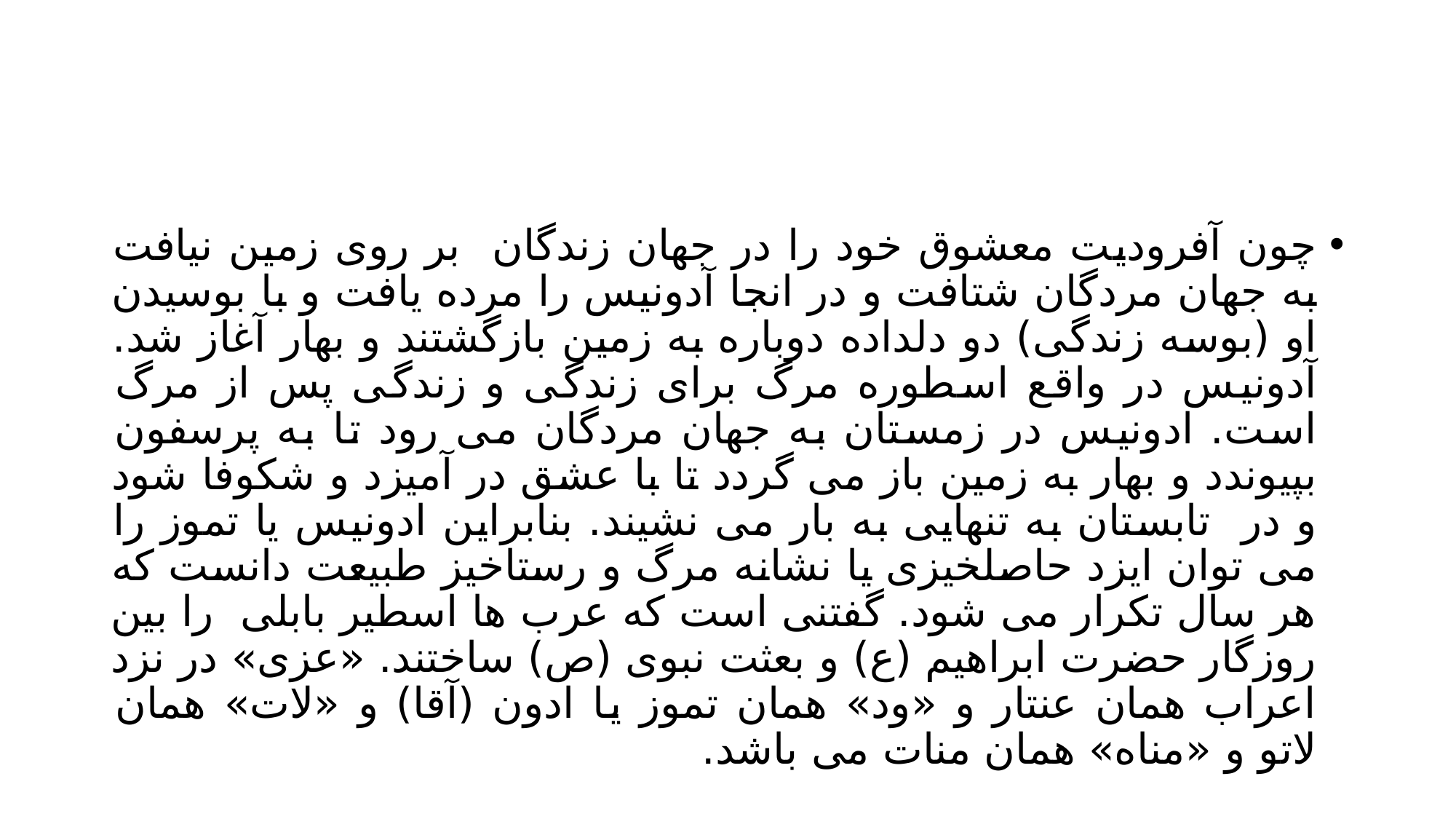

#
چون آفرودیت معشوق خود را در جهان زندگان  بر روی زمین نیافت به جهان مردگان شتافت و در انجا آدونیس را مرده یافت و با بوسیدن او (بوسه زندگی) دو دلداده دوباره به زمین بازگشتند و بهار آغاز شد. آدونیس در واقع اسطوره مرگ برای زندگی و زندگی پس از مرگ است. ادونیس در زمستان به جهان مردگان می رود تا به پرسفون بپیوندد و بهار به زمین باز می گردد تا با عشق در آمیزد و شکوفا شود و در  تابستان به تنهایی به بار می نشیند. بنابراین ادونیس یا تموز را می توان ایزد حاصلخیزی یا نشانه مرگ و رستاخیز طبیعت دانست که هر سال تکرار می شود. گفتنی است که عرب ها اسطیر بابلی  را بین روزگار حضرت ابراهیم (ع) و بعثت نبوی (ص) ساختند. «عزی» در نزد اعراب همان عنتار و «ود» همان تموز یا ادون (آقا) و «لات» همان لاتو و «مناه» همان منات می باشد.